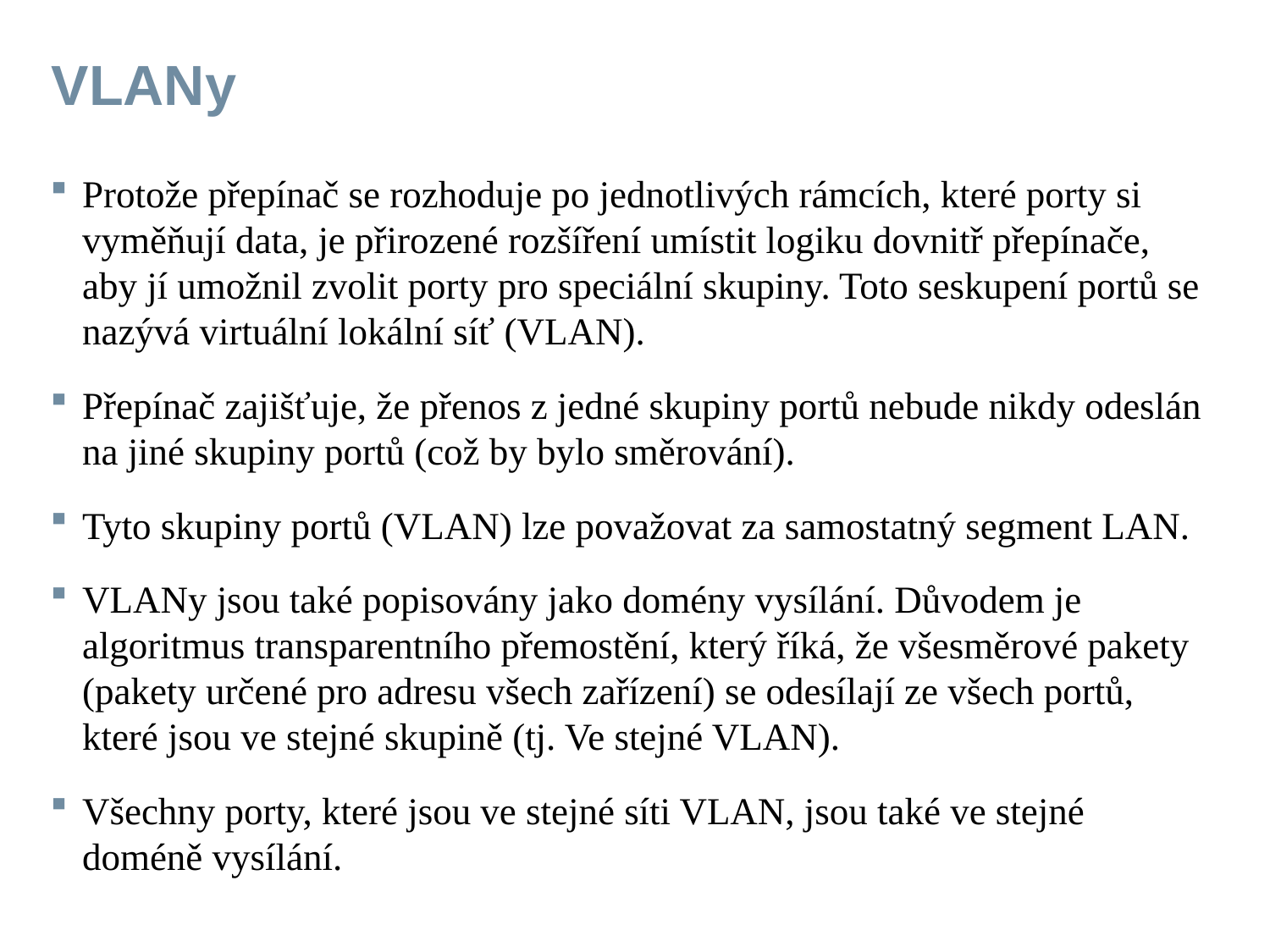

# VLANy
Protože přepínač se rozhoduje po jednotlivých rámcích, které porty si vyměňují data, je přirozené rozšíření umístit logiku dovnitř přepínače, aby jí umožnil zvolit porty pro speciální skupiny. Toto seskupení portů se nazývá virtuální lokální síť (VLAN).
Přepínač zajišťuje, že přenos z jedné skupiny portů nebude nikdy odeslán na jiné skupiny portů (což by bylo směrování).
Tyto skupiny portů (VLAN) lze považovat za samostatný segment LAN.
VLANy jsou také popisovány jako domény vysílání. Důvodem je algoritmus transparentního přemostění, který říká, že všesměrové pakety (pakety určené pro adresu všech zařízení) se odesílají ze všech portů, které jsou ve stejné skupině (tj. Ve stejné VLAN).
Všechny porty, které jsou ve stejné síti VLAN, jsou také ve stejné doméně vysílání.